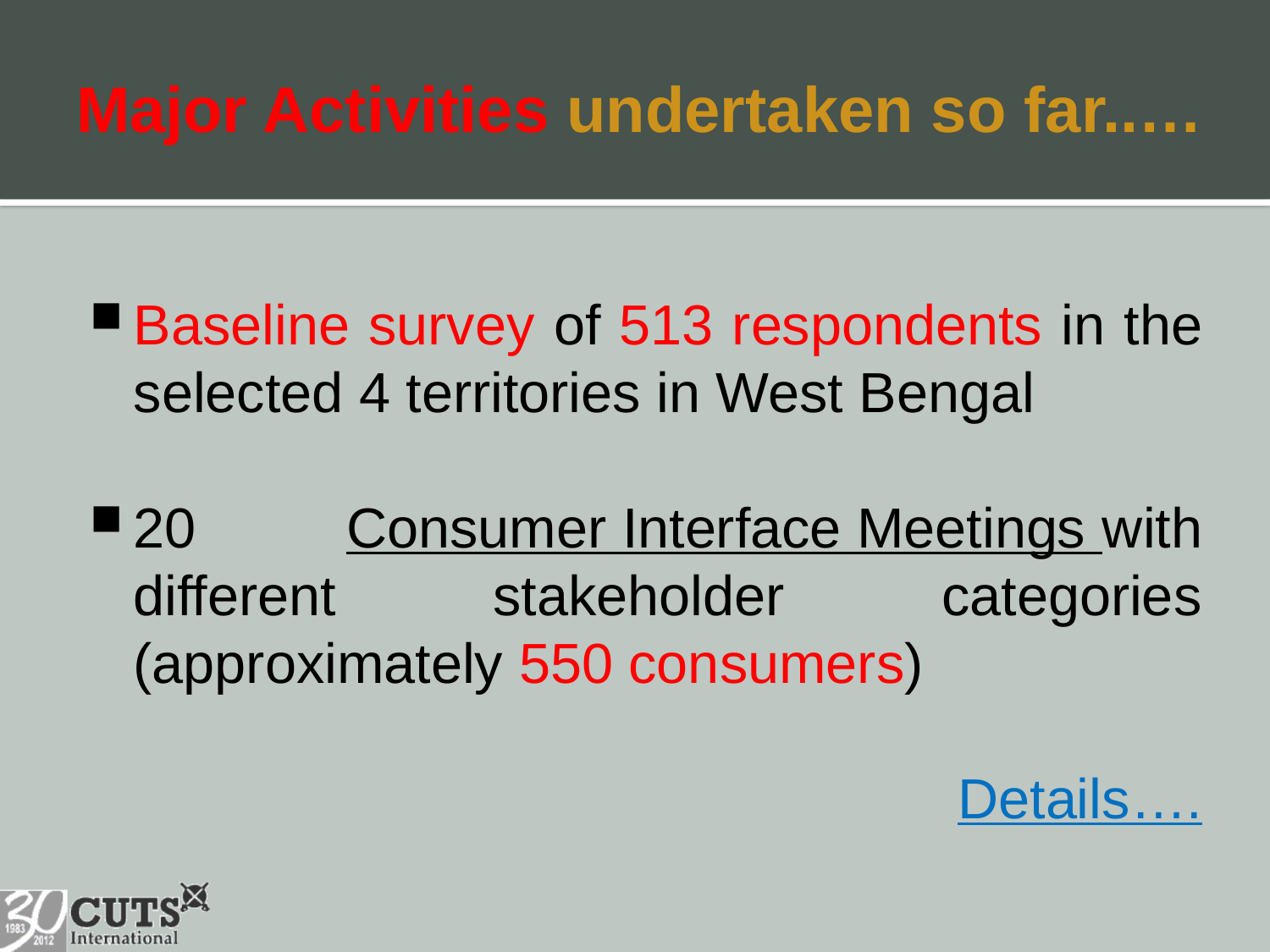

# Major Activities undertaken so far..…
Baseline survey of 513 respondents in the selected 4 territories in West Bengal

20 Consumer Interface Meetings with different stakeholder categories (approximately 550 consumers)

Details….